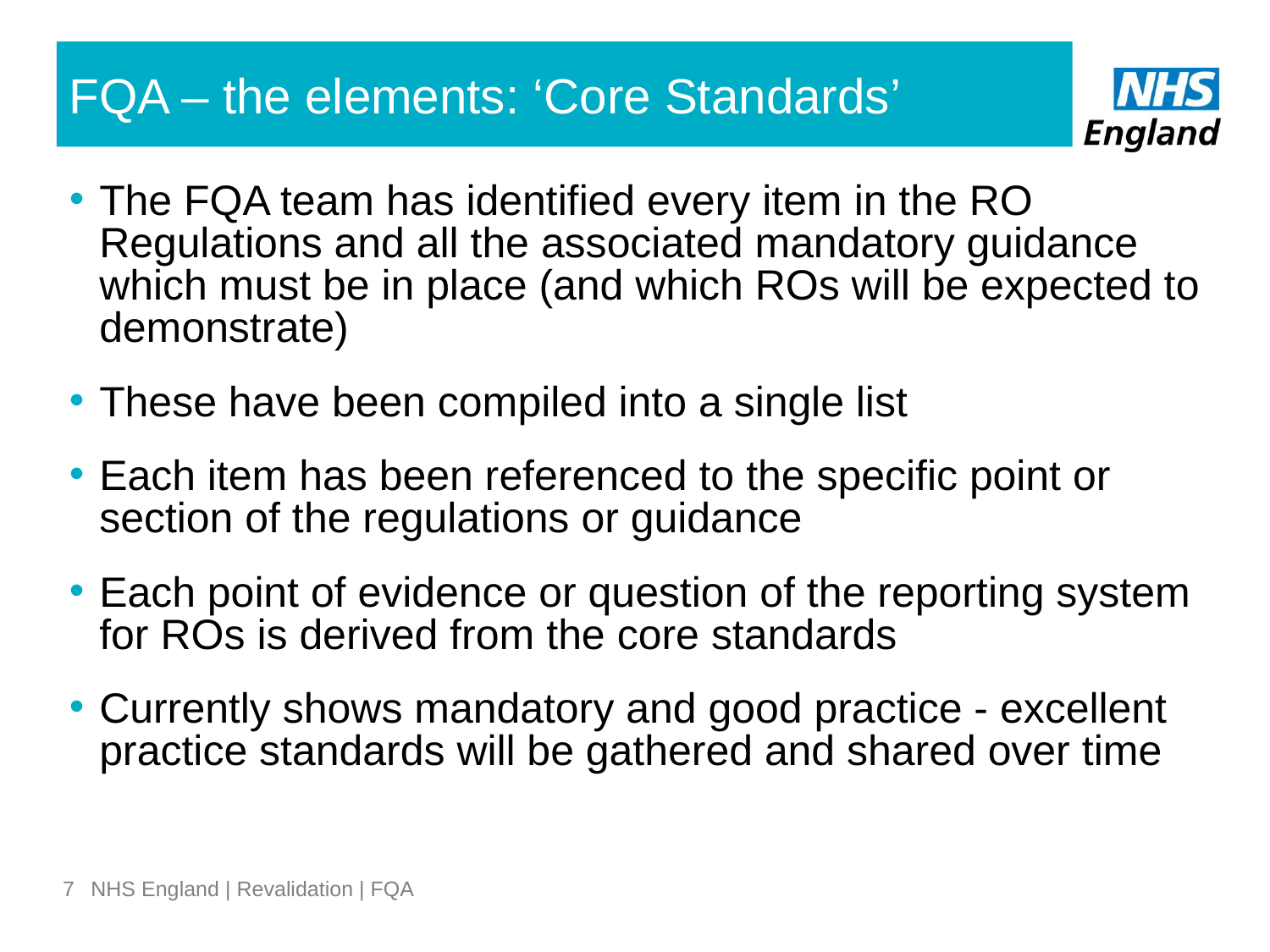

FQA – the elements: ‘Core Standards’
The FQA team has identified every item in the RO Regulations and all the associated mandatory guidance which must be in place (and which ROs will be expected to demonstrate)
These have been compiled into a single list
Each item has been referenced to the specific point or section of the regulations or guidance
Each point of evidence or question of the reporting system for ROs is derived from the core standards
Currently shows mandatory and good practice - excellent practice standards will be gathered and shared over time

7
NHS England | Revalidation | FQA